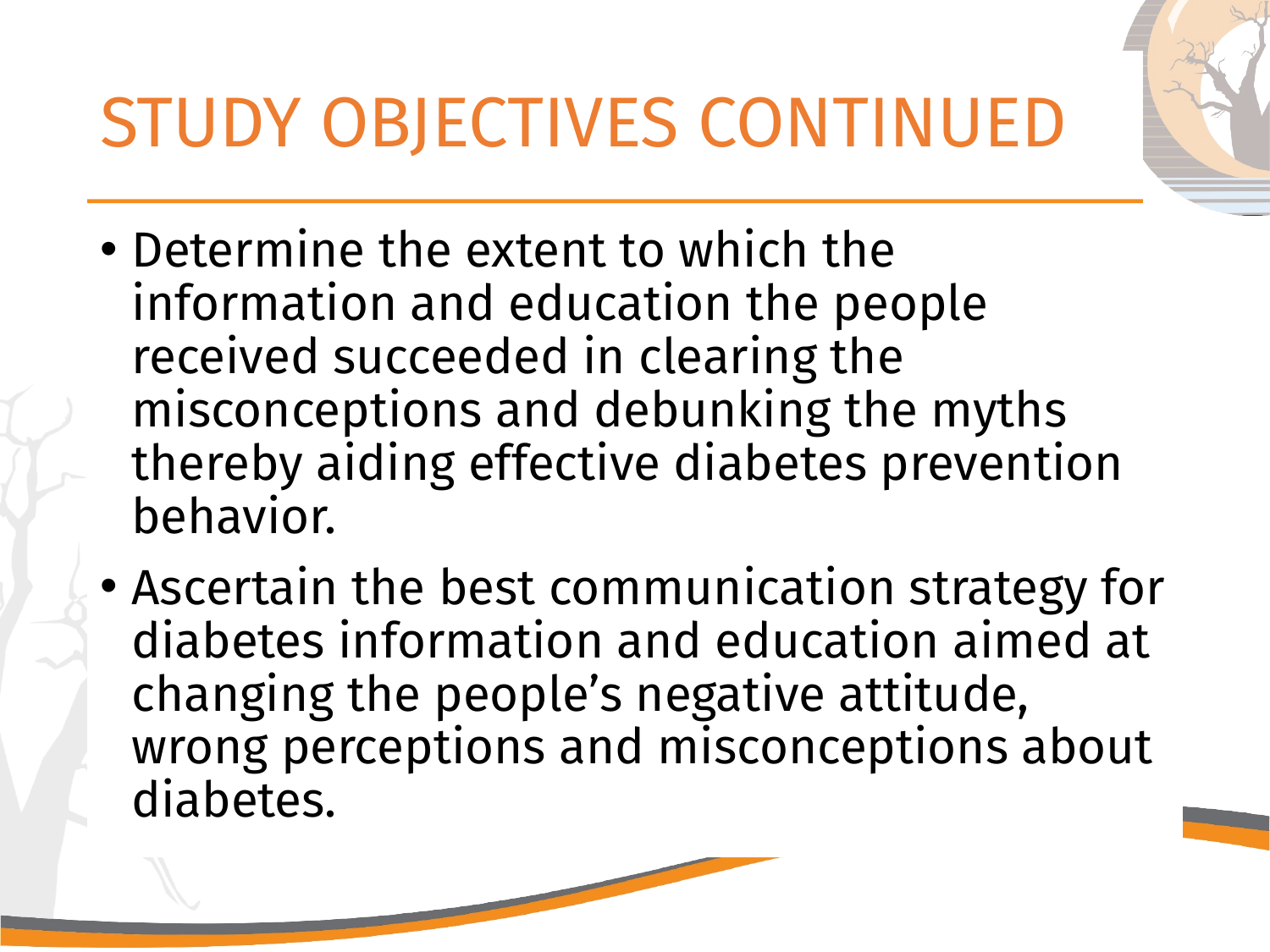

# STUDY OBJECTIVES CONTINUED
Determine the extent to which the information and education the people received succeeded in clearing the misconceptions and debunking the myths thereby aiding effective diabetes prevention behavior.
Ascertain the best communication strategy for diabetes information and education aimed at changing the people’s negative attitude, wrong perceptions and misconceptions about diabetes.